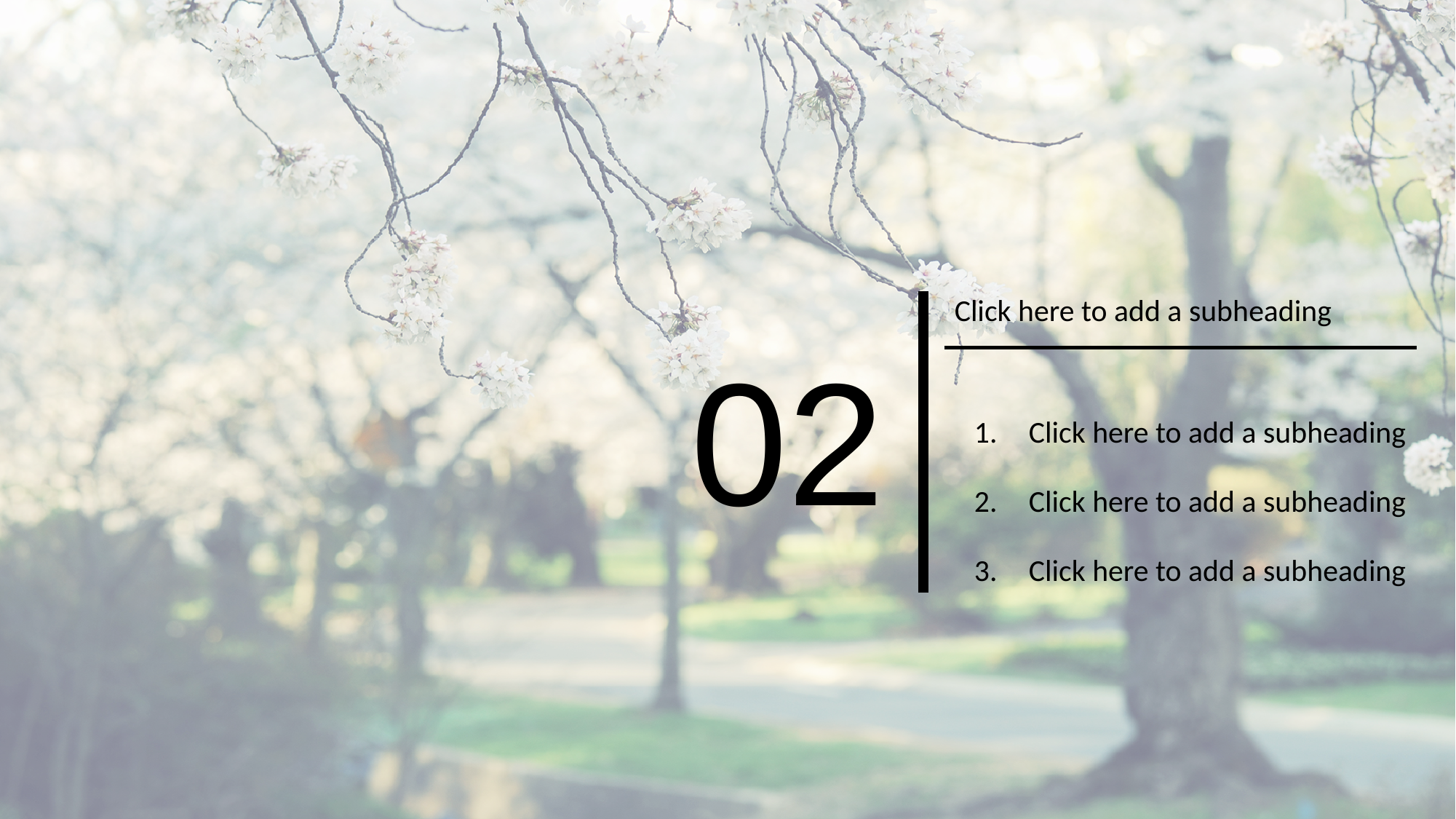

Click here to add a subheading
02
Click here to add a subheading
Click here to add a subheading
Click here to add a subheading